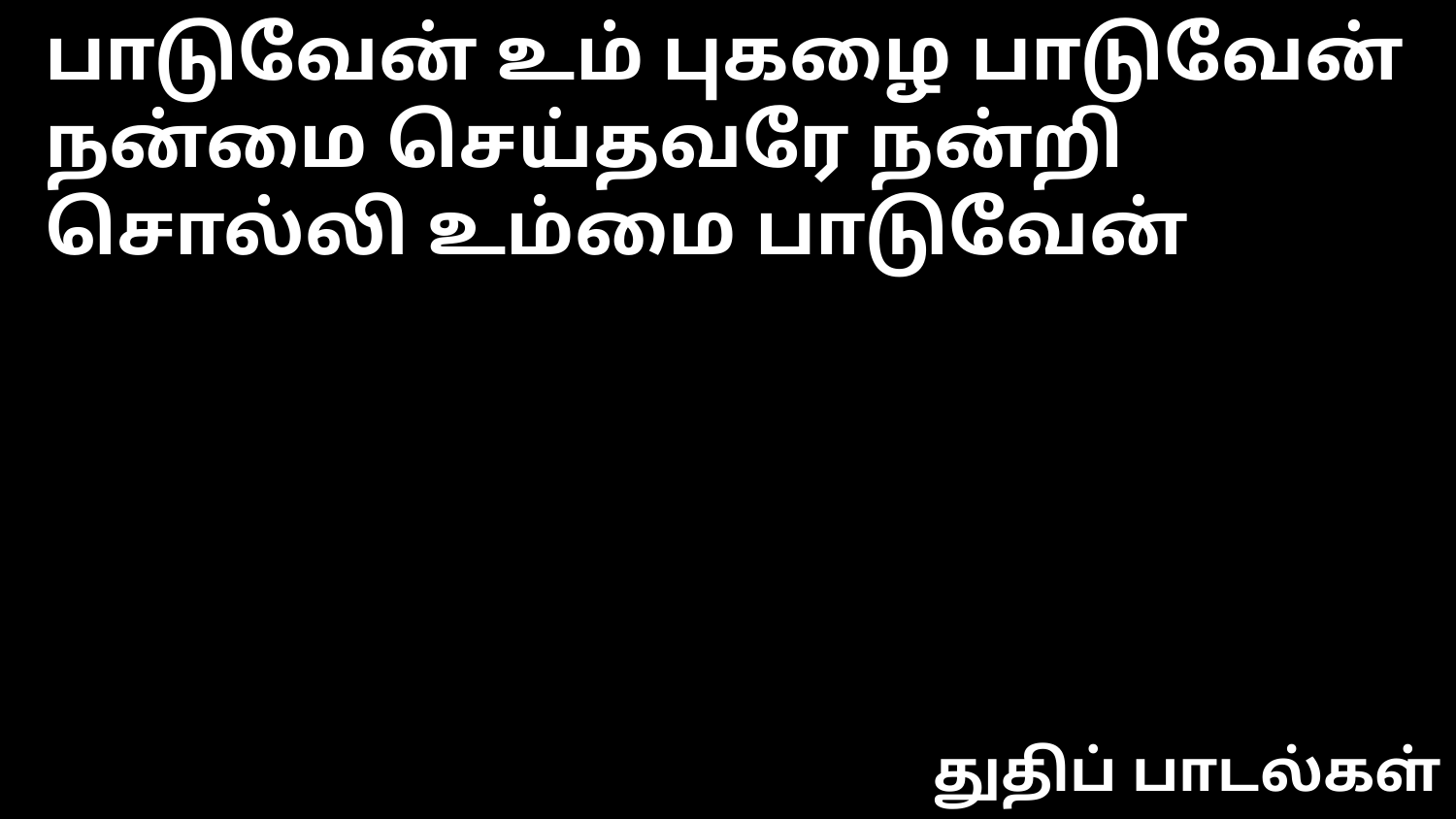

பாடுவேன் உம் புகழை பாடுவேன்
நன்மை செய்தவரே நன்றி சொல்லி உம்மை பாடுவேன்

துதிப் பாடல்கள்